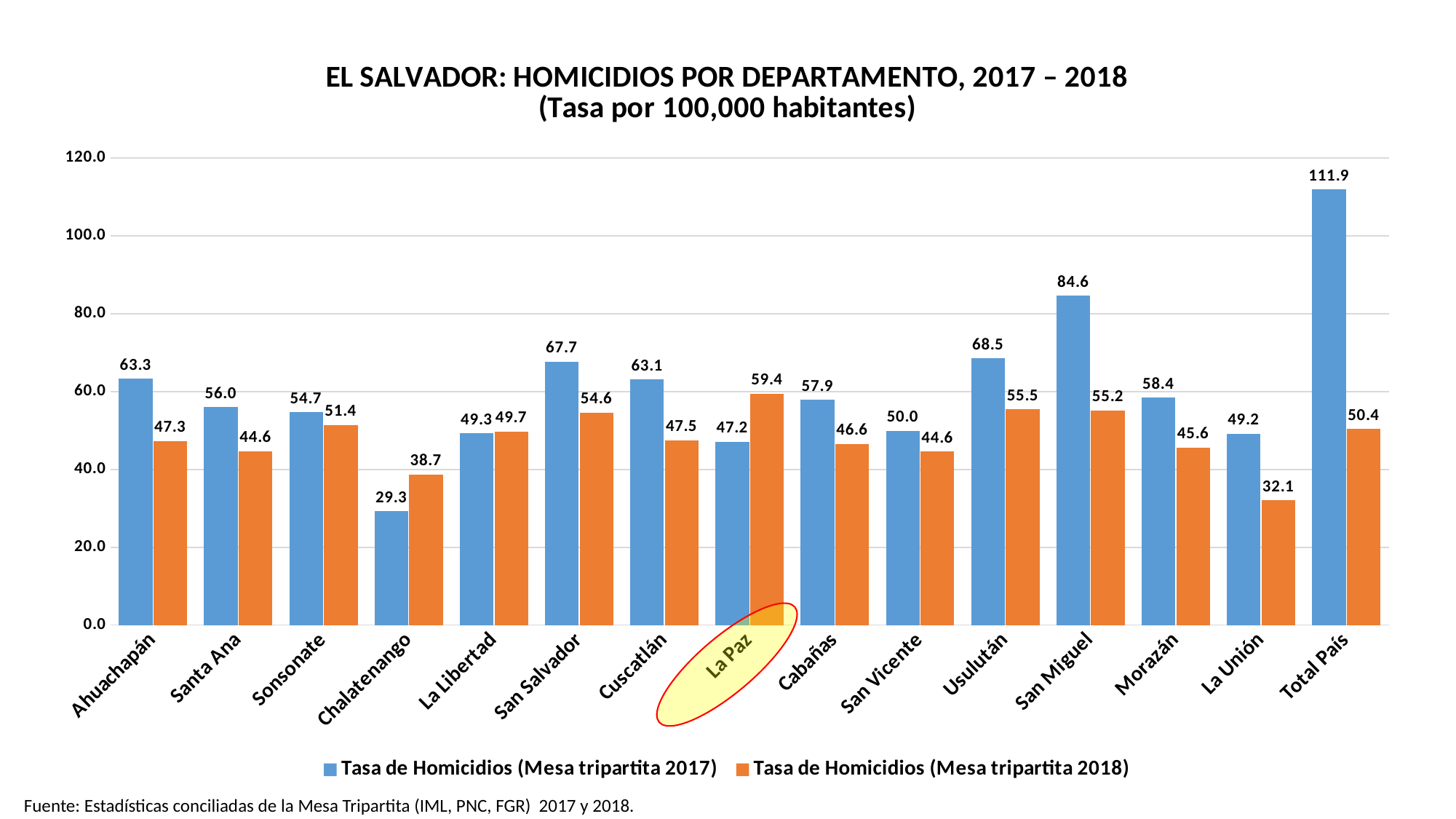

### Chart: EL SALVADOR: HOMICIDIOS POR DEPARTAMENTO, 2017 – 2018
(Tasa por 100,000 habitantes)

| Category | Tasa de Homicidios (Mesa tripartita 2017)  | Tasa de Homicidios (Mesa tripartita 2018) |
|---|---|---|
| Ahuachapán | 63.2784278337043 | 47.33805081494903 |
| Santa Ana | 56.001873517223125 | 44.63345825087372 |
| Sonsonate | 54.684723812532084 | 51.43710982116314 |
| Chalatenango | 29.27657581169306 | 38.673685940664896 |
| La Libertad | 49.26635431466271 | 49.69145786619468 |
| San Salvador | 67.73315599561582 | 54.64264986803967 |
| Cuscatlán | 63.102857657982504 | 47.49659545888019 |
| La Paz | 47.16382672396198 | 59.42013579409014 |
| Cabañas | 57.888674707423476 | 46.55740410058757 |
| San Vicente | 49.96551293400751 | 44.597281177798074 |
| Usulután | 68.54887107744422 | 55.457697660477415 |
| San Miguel | 84.61404593162464 | 55.214723926380366 |
| Morazán | 58.40404803855648 | 45.58990426120105 |
| La Unión | 49.174831427187726 | 32.05175437303821 |
| Total País | 111.9 | 50.36608739645111 |
Fuente: Estadísticas conciliadas de la Mesa Tripartita (IML, PNC, FGR)  2017 y 2018.